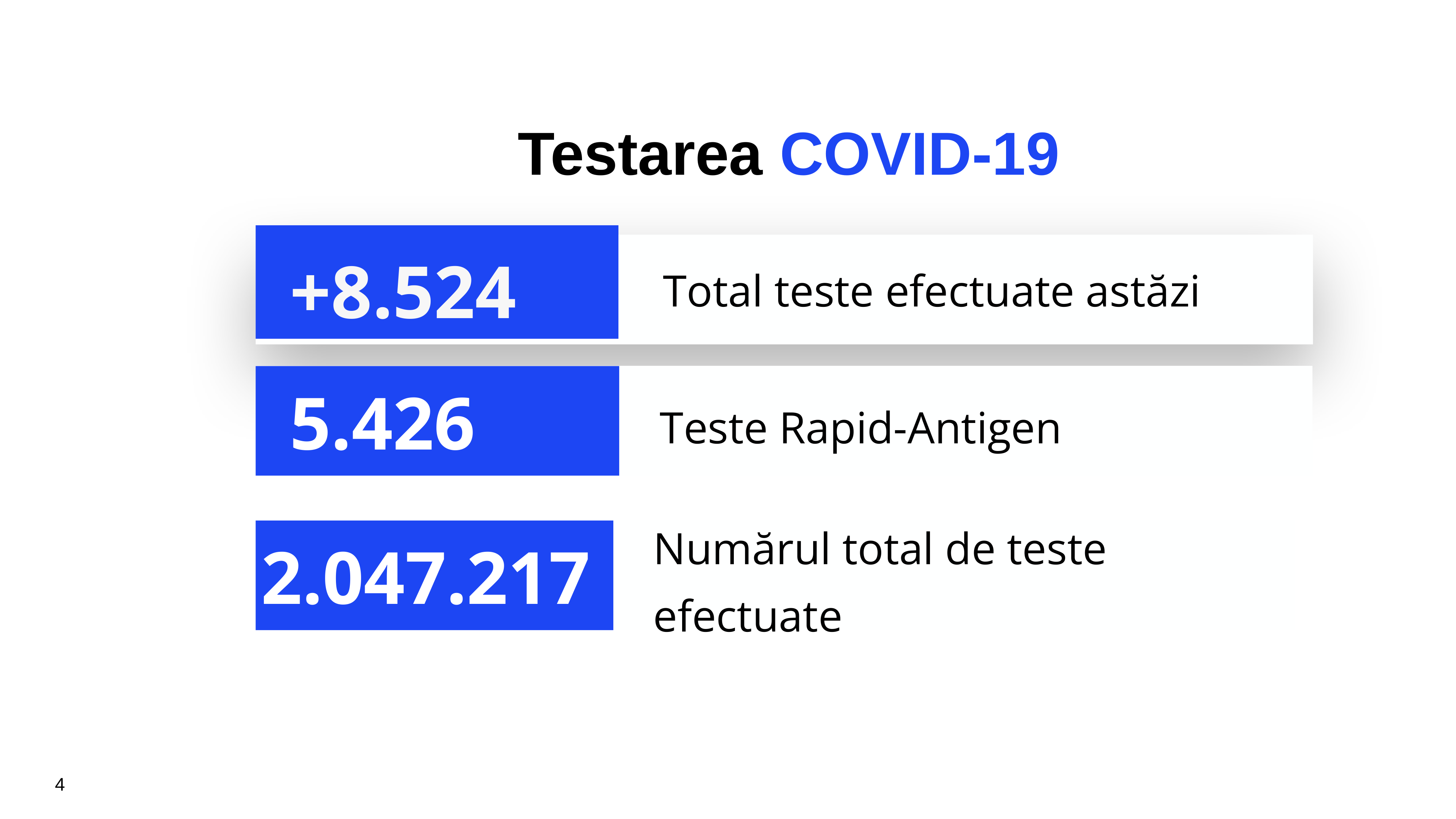

# Testarea COVID-19

+8.524

Total teste efectuate astăzi

Teste Rapid-Antigen

5.426

Numărul total de teste efectuate

2.047.217
4